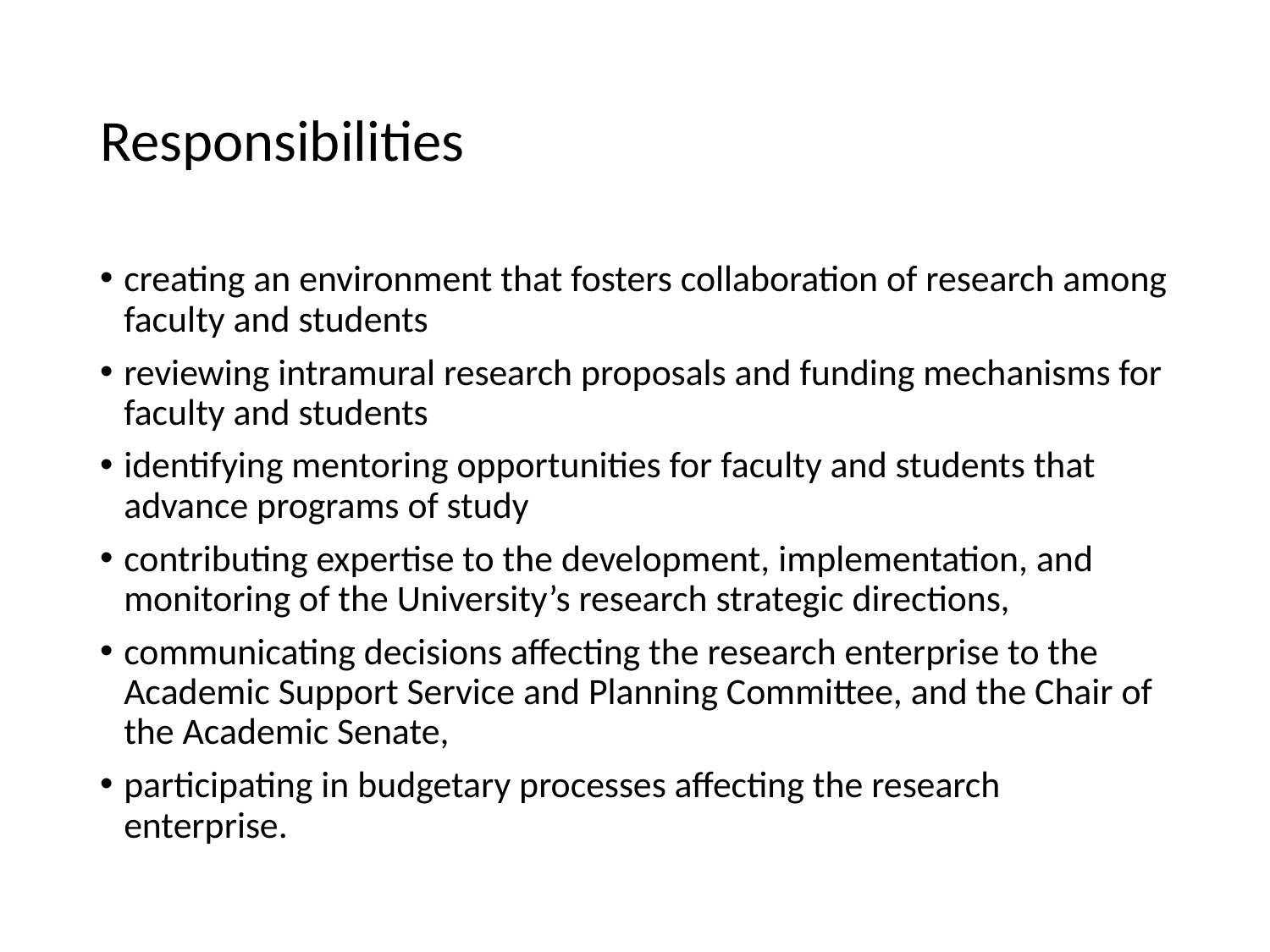

# Responsibilities
creating an environment that fosters collaboration of research among faculty and students
reviewing intramural research proposals and funding mechanisms for faculty and students
identifying mentoring opportunities for faculty and students that advance programs of study
contributing expertise to the development, implementation, and monitoring of the University’s research strategic directions,
communicating decisions affecting the research enterprise to the Academic Support Service and Planning Committee, and the Chair of the Academic Senate,
participating in budgetary processes affecting the research enterprise.